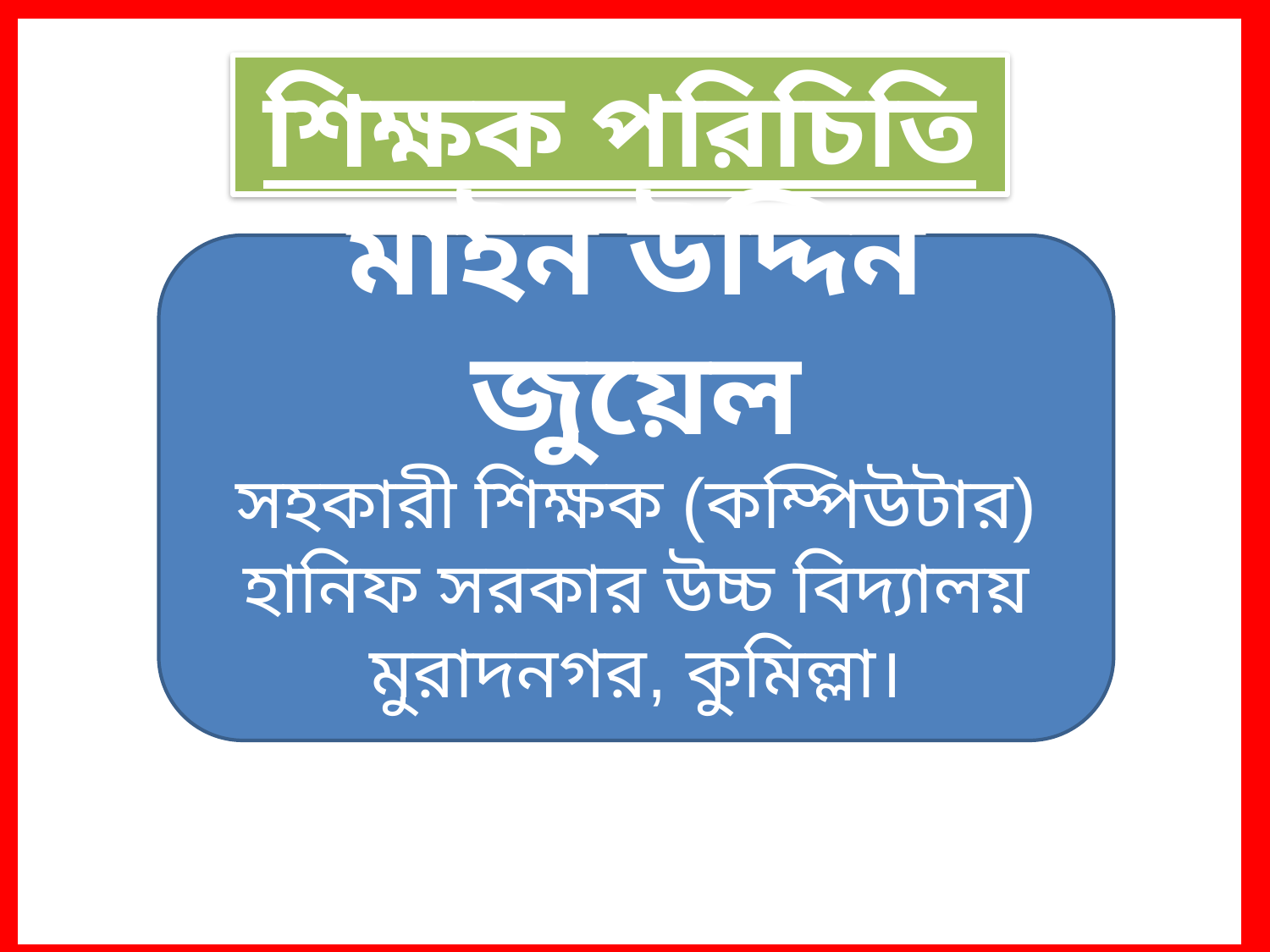

শিক্ষক পরিচিতি
মাইন উদ্দিন জুয়েল
সহকারী শিক্ষক (কম্পিউটার)
হানিফ সরকার উচ্চ বিদ্যালয়
মুরাদনগর, কুমিল্লা।